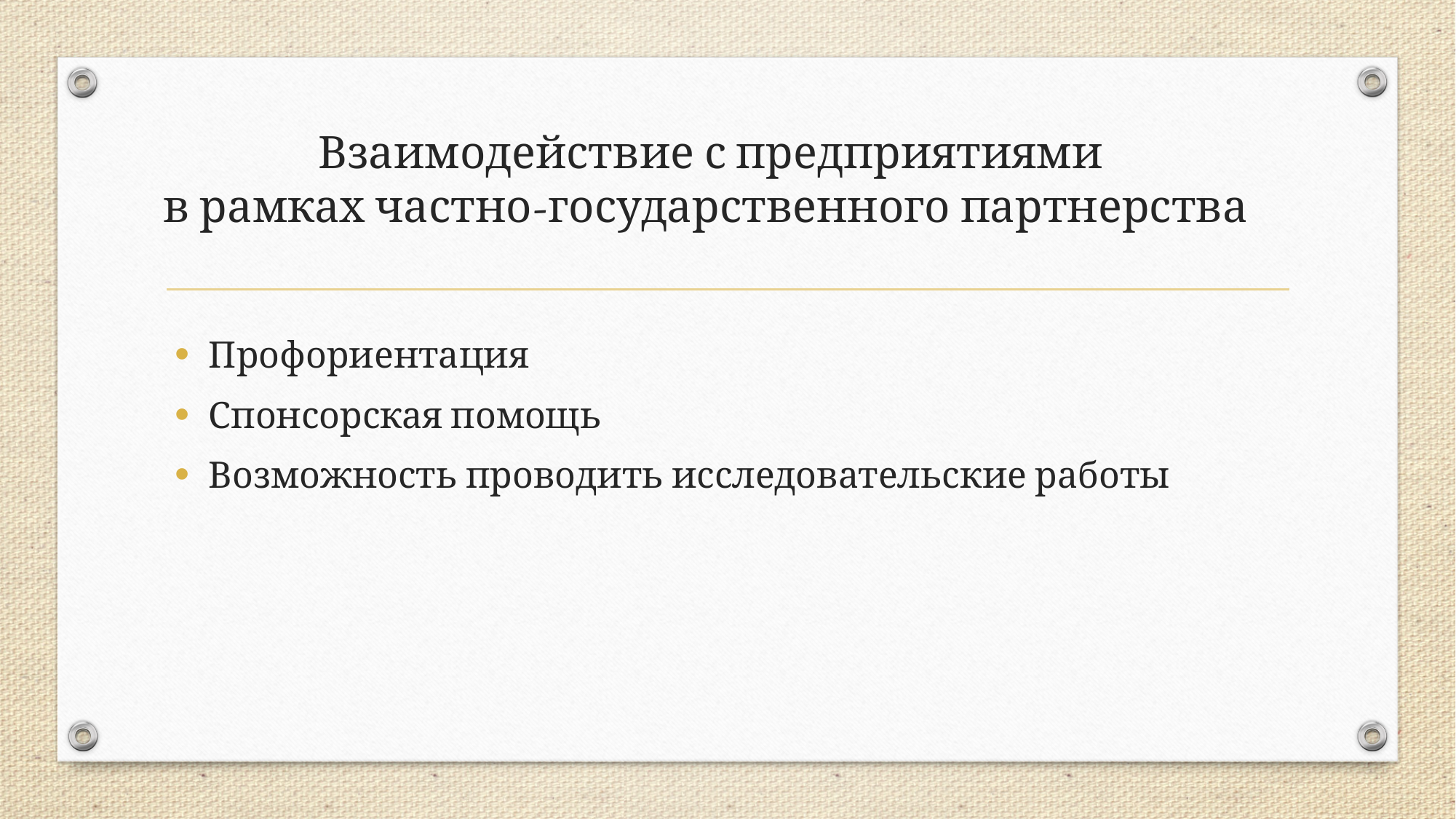

# Взаимодействие с предприятиями в рамках частно-государственного партнерства
Профориентация
Спонсорская помощь
Возможность проводить исследовательские работы